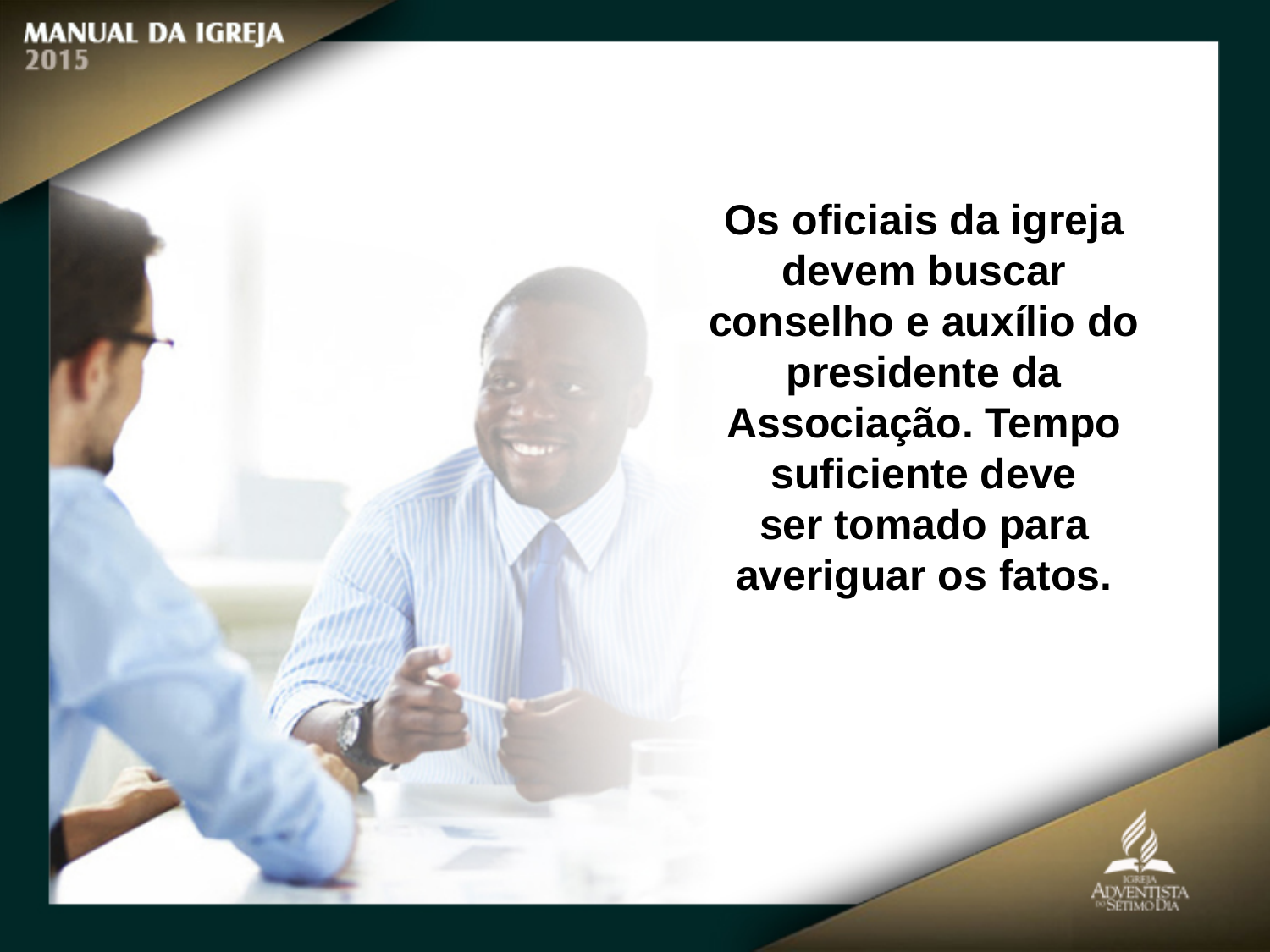

Os oficiais da igreja devem buscar conselho e auxílio do presidente da Associação. Tempo suficiente deve
ser tomado para averiguar os fatos.